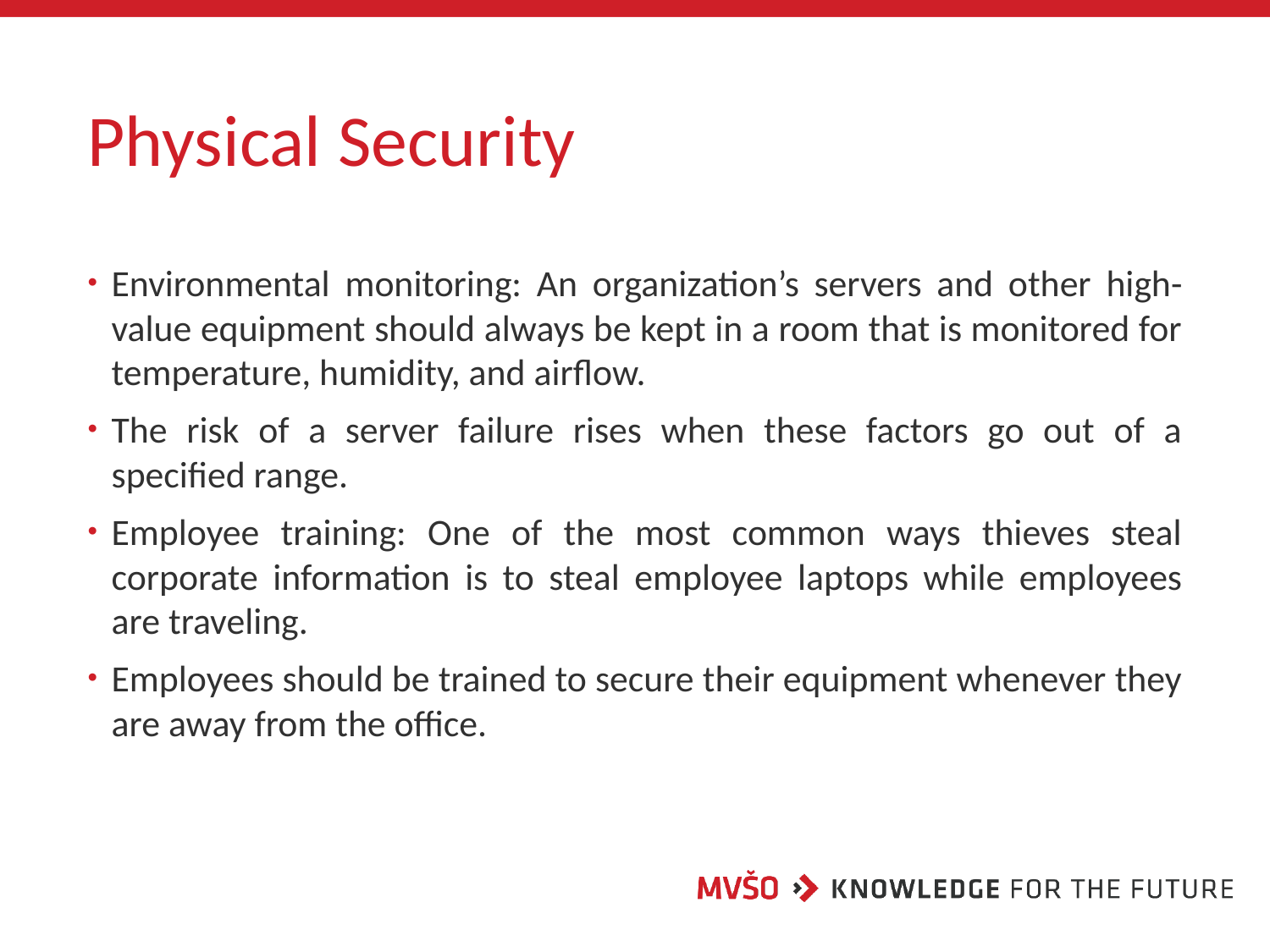

# Physical Security
Environmental monitoring: An organization’s servers and other high-value equipment should always be kept in a room that is monitored for temperature, humidity, and airflow.
The risk of a server failure rises when these factors go out of a specified range.
Employee training: One of the most common ways thieves steal corporate information is to steal employee laptops while employees are traveling.
Employees should be trained to secure their equipment whenever they are away from the office.